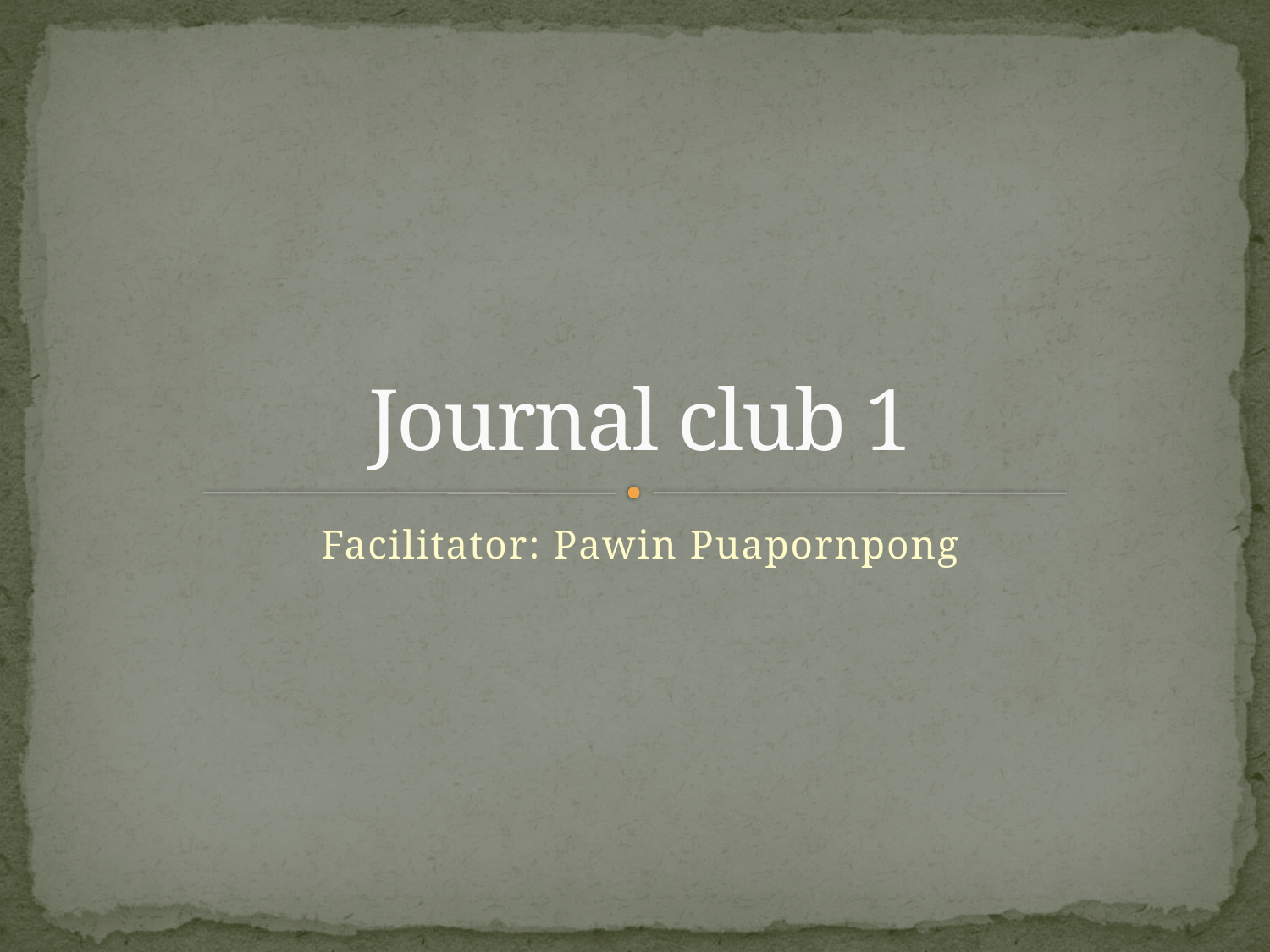

# Journal club 1
Facilitator: Pawin Puapornpong